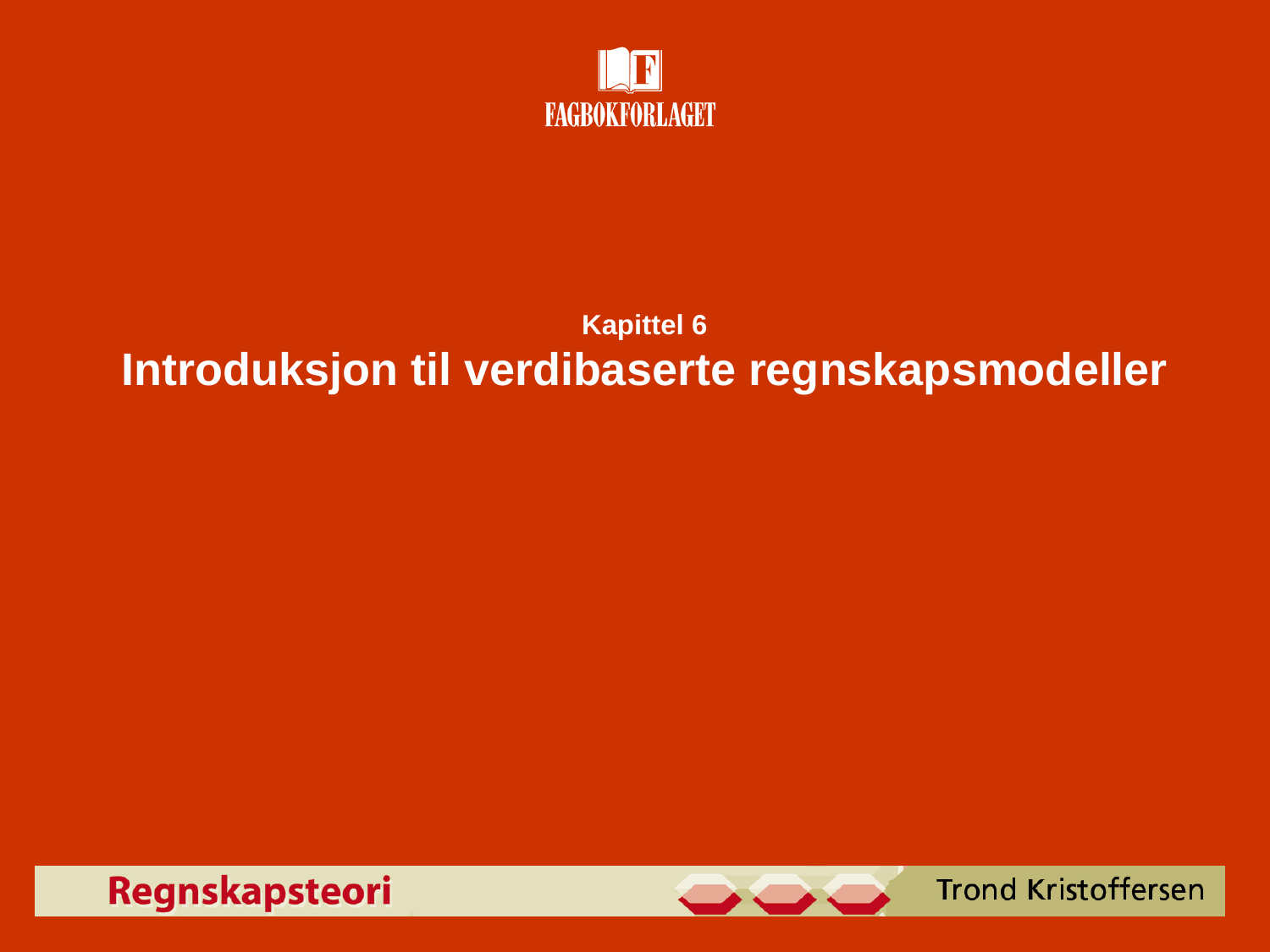

# Kapittel 6 Introduksjon til verdibaserte regnskapsmodeller